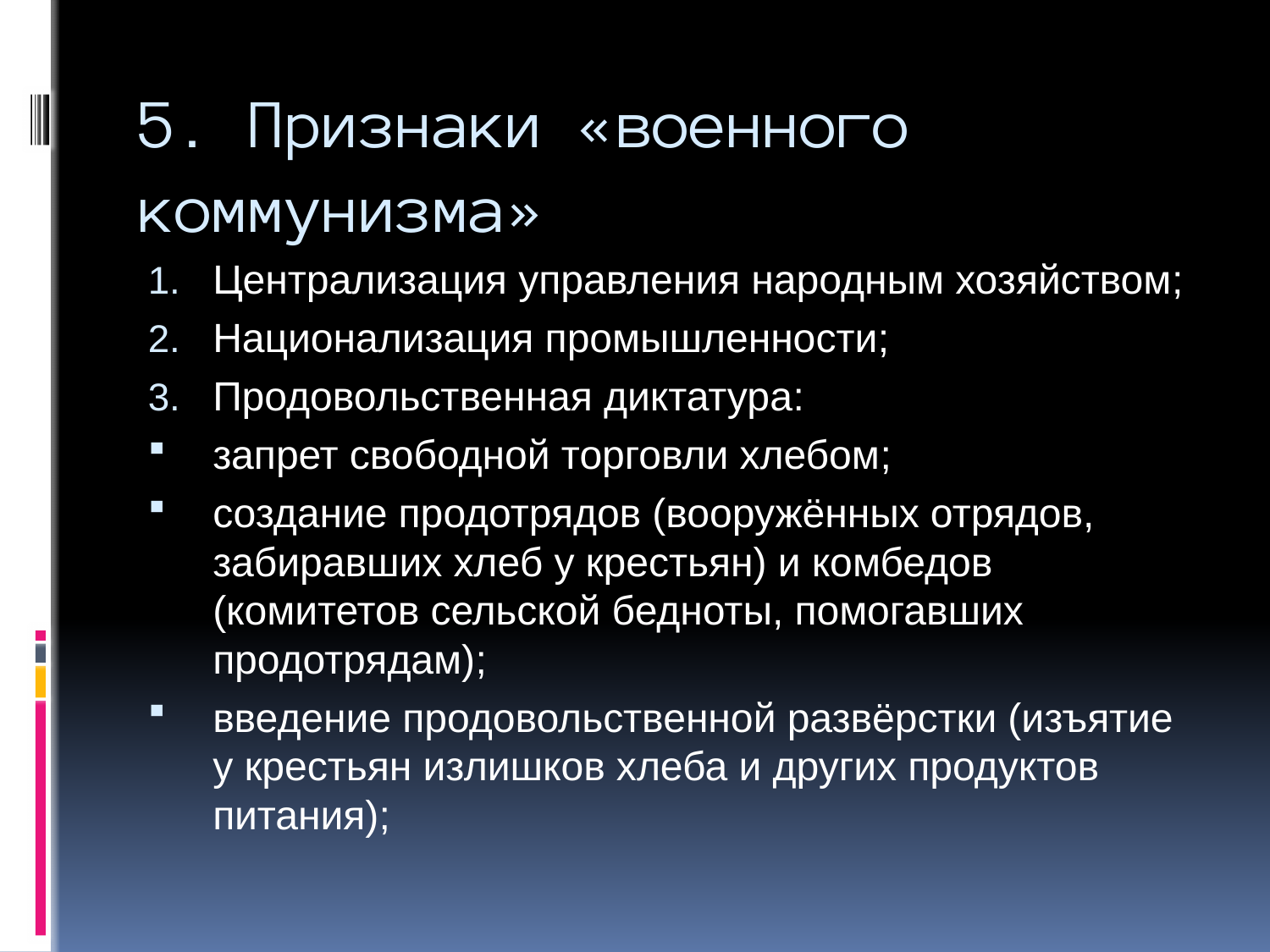

# 5. Признаки «военного коммунизма»
Централизация управления народным хозяйством;
Национализация промышленности;
Продовольственная диктатура:
запрет свободной торговли хлебом;
создание продотрядов (вооружённых отрядов, забиравших хлеб у крестьян) и комбедов (комитетов сельской бедноты, помогавших продотрядам);
введение продовольственной развёрстки (изъятие у крестьян излишков хлеба и других продуктов питания);